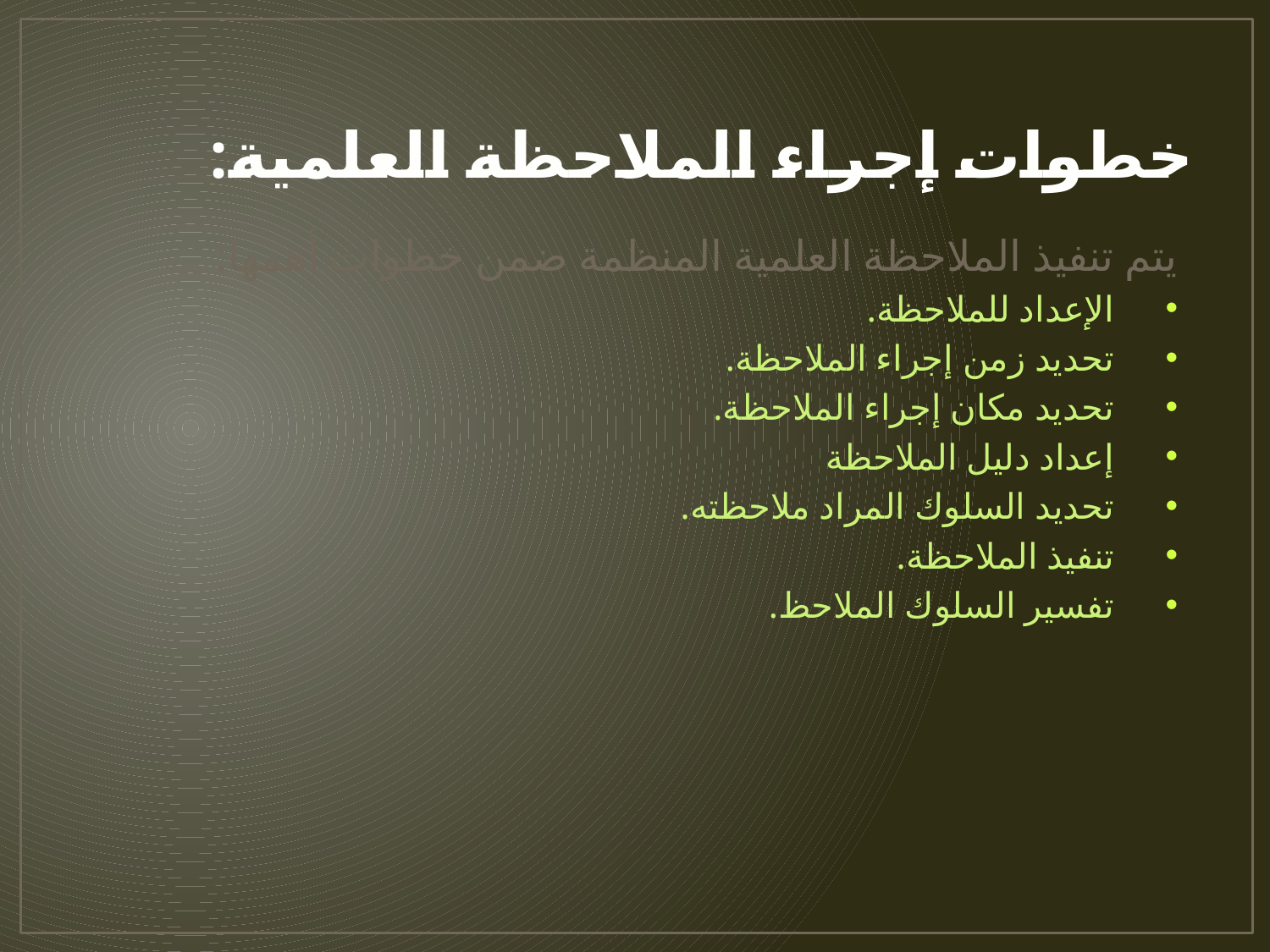

# خطوات إجراء الملاحظة العلمية:
يتم تنفيذ الملاحظة العلمية المنظمة ضمن خطوات أهمها:
الإعداد للملاحظة.
تحديد زمن إجراء الملاحظة.
تحديد مكان إجراء الملاحظة.
إعداد دليل الملاحظة
تحديد السلوك المراد ملاحظته.
تنفيذ الملاحظة.
تفسير السلوك الملاحظ.